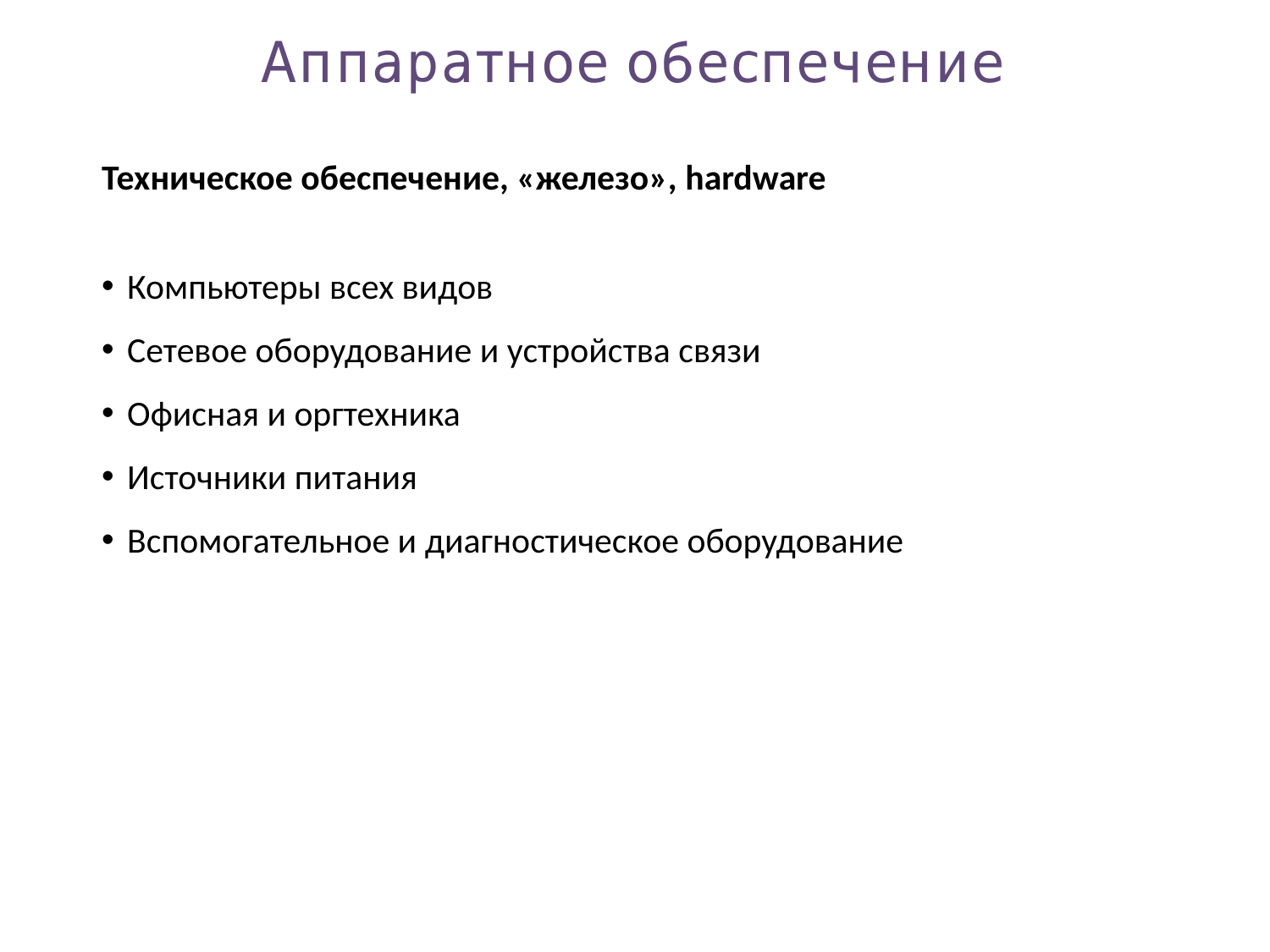

# Аппаратное обеспечение
Техническое обеспечение, «железо», hardware
Компьютеры всех видов
Сетевое оборудование и устройства связи
Офисная и оргтехника
Источники питания
Вспомогательное и диагностическое оборудование